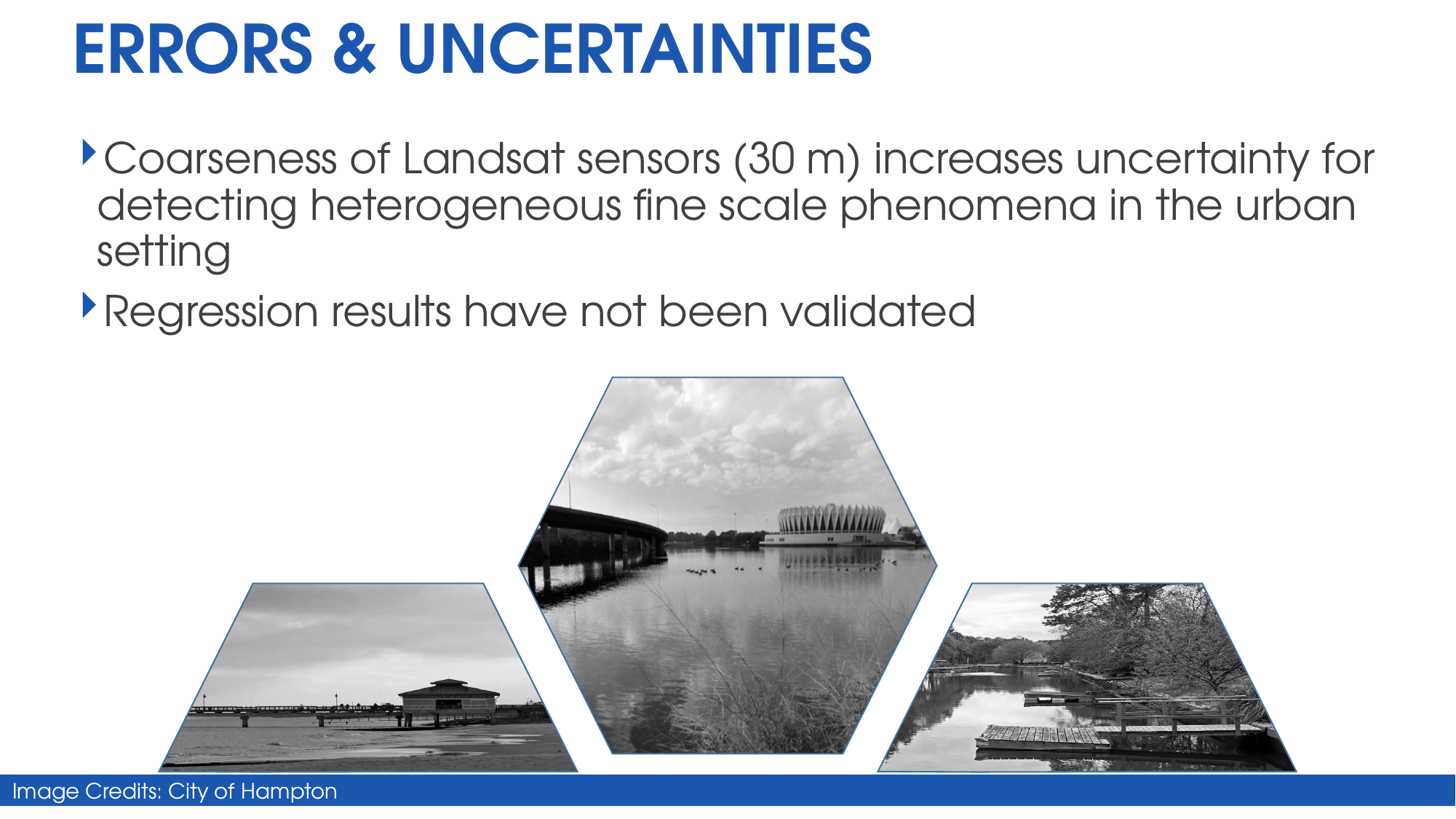

# ERRORS & UNCERTAINTIES
Coarseness of Landsat sensors (30 m) increases uncertainty for detecting heterogeneous fine scale phenomena in the urban setting
Regression results have not been validated

Image Credits: City of Hampton